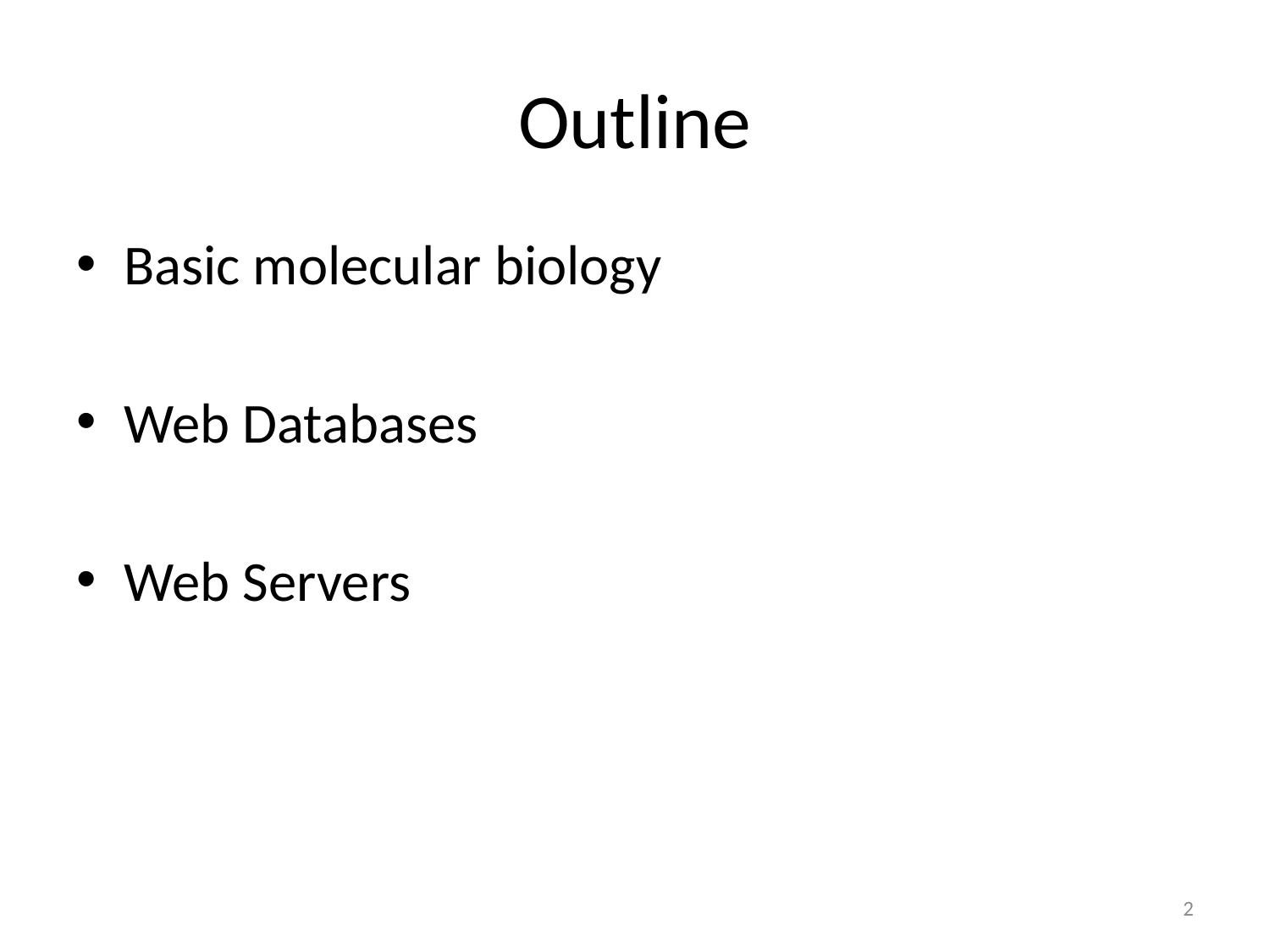

# Outline
Basic molecular biology

Web Databases

Web Servers
2